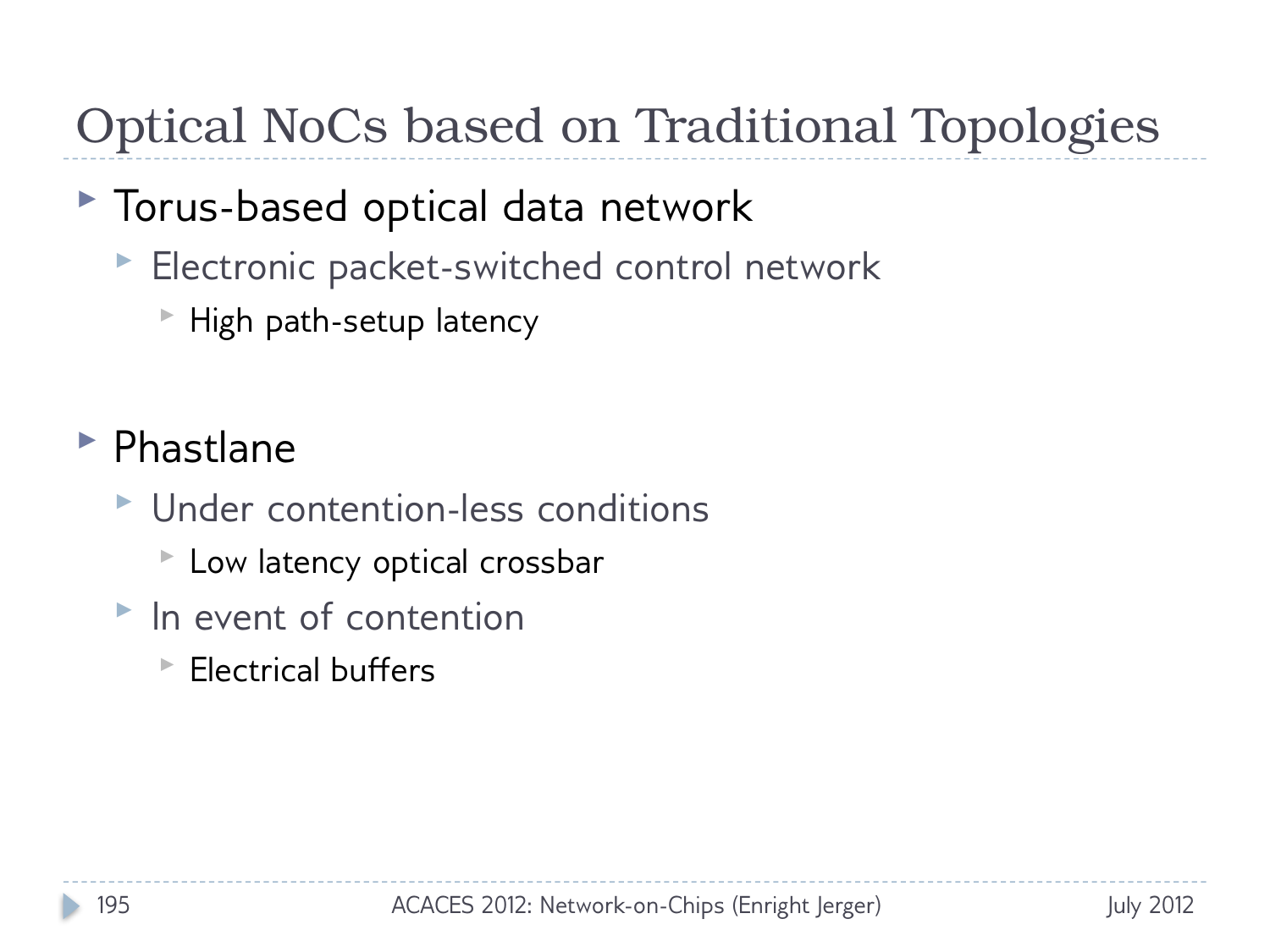

# Optical NoCs based on Traditional Topologies
Torus-based optical data network
Electronic packet-switched control network
High path-setup latency

Phastlane
Under contention-less conditions
Low latency optical crossbar
In event of contention
Electrical buffers
195
ACACES 2012: Network-on-Chips (Enright Jerger)
July 2012